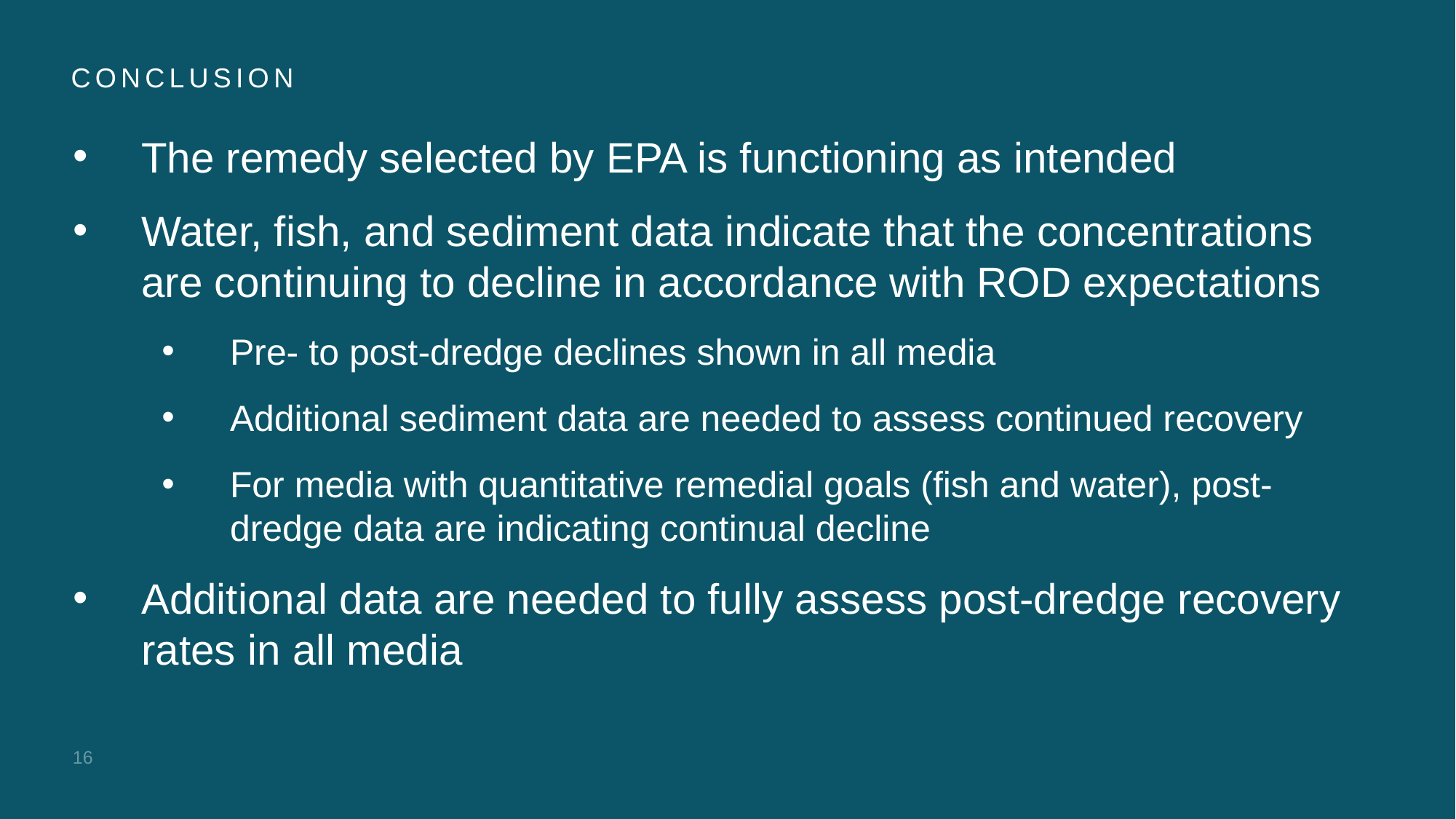

The remedy selected by EPA is functioning as intended
Water, fish, and sediment data indicate that the concentrations are continuing to decline in accordance with ROD expectations
Pre- to post-dredge declines shown in all media
Additional sediment data are needed to assess continued recovery
For media with quantitative remedial goals (fish and water), post-dredge data are indicating continual decline
Additional data are needed to fully assess post-dredge recovery rates in all media